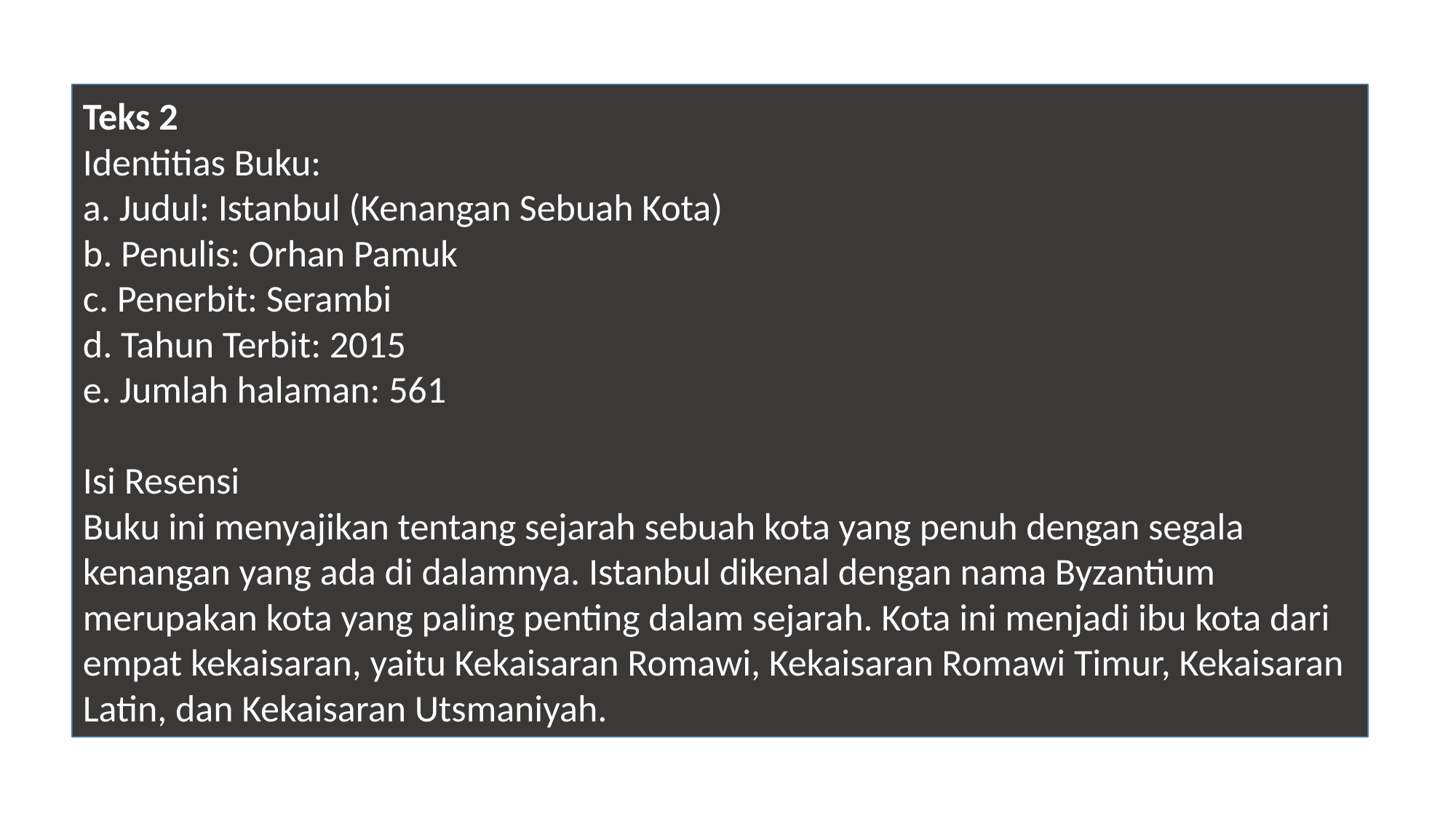

Teks 2
Identitias Buku:
a. Judul: Istanbul (Kenangan Sebuah Kota)
b. Penulis: Orhan Pamuk
c. Penerbit: Serambi
d. Tahun Terbit: 2015
e. Jumlah halaman: 561

Isi Resensi
Buku ini menyajikan tentang sejarah sebuah kota yang penuh dengan segala kenangan yang ada di dalamnya. Istanbul dikenal dengan nama Byzantium merupakan kota yang paling penting dalam sejarah. Kota ini menjadi ibu kota dari empat kekaisaran, yaitu Kekaisaran Romawi, Kekaisaran Romawi Timur, Kekaisaran Latin, dan Kekaisaran Utsmaniyah.